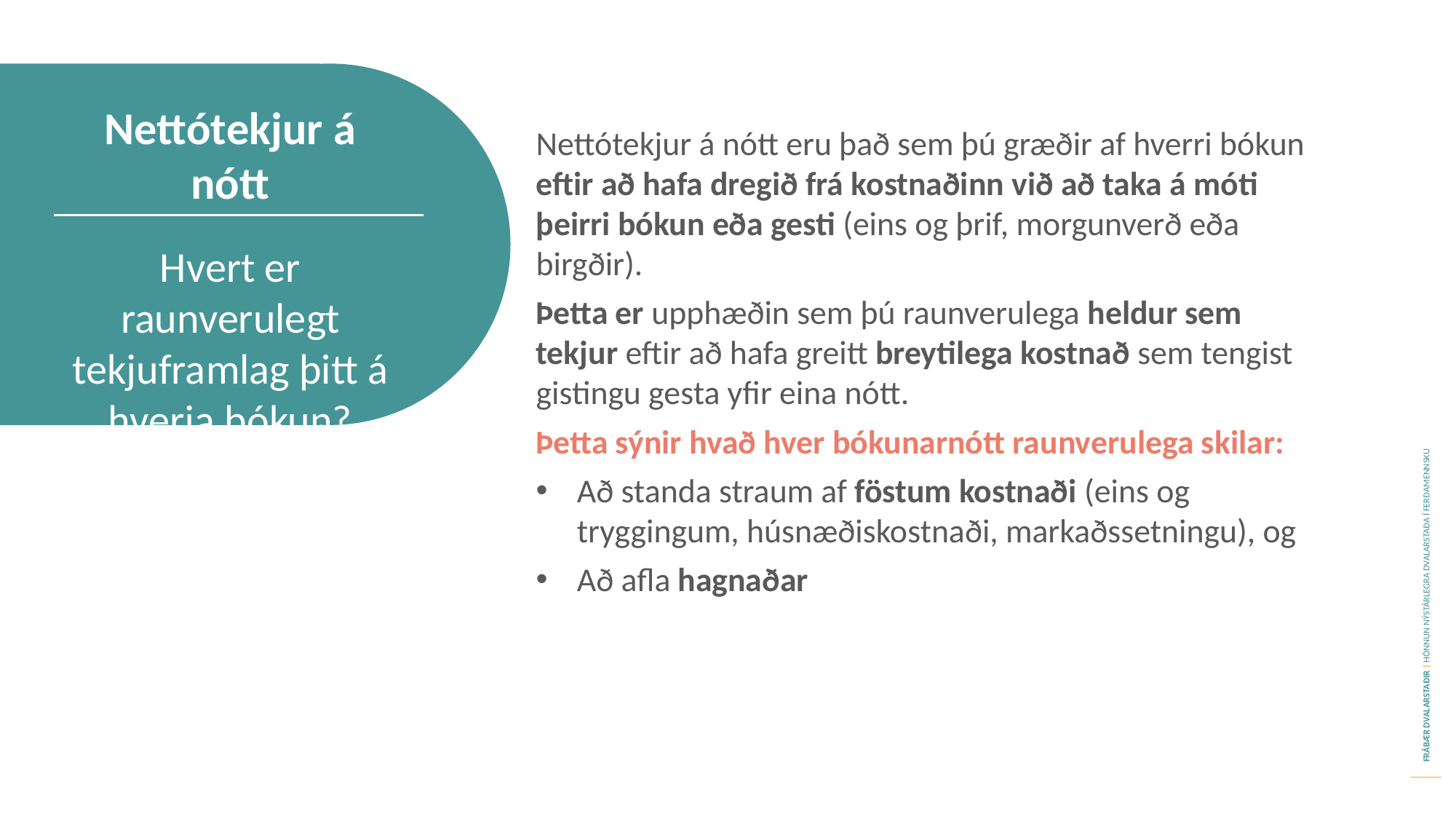

Nettótekjur á nótt
Nettótekjur á nótt eru það sem þú græðir af hverri bókun eftir að hafa dregið frá kostnaðinn við að taka á móti þeirri bókun eða gesti (eins og þrif, morgunverð eða birgðir).
Þetta er upphæðin sem þú raunverulega heldur sem tekjur eftir að hafa greitt breytilega kostnað sem tengist gistingu gesta yfir eina nótt.
Þetta sýnir hvað hver bókunarnótt raunverulega skilar:
Að standa straum af föstum kostnaði (eins og tryggingum, húsnæðiskostnaði, markaðssetningu), og
Að afla hagnaðar

Hvert er raunverulegt tekjuframlag þitt á hverja bókun?